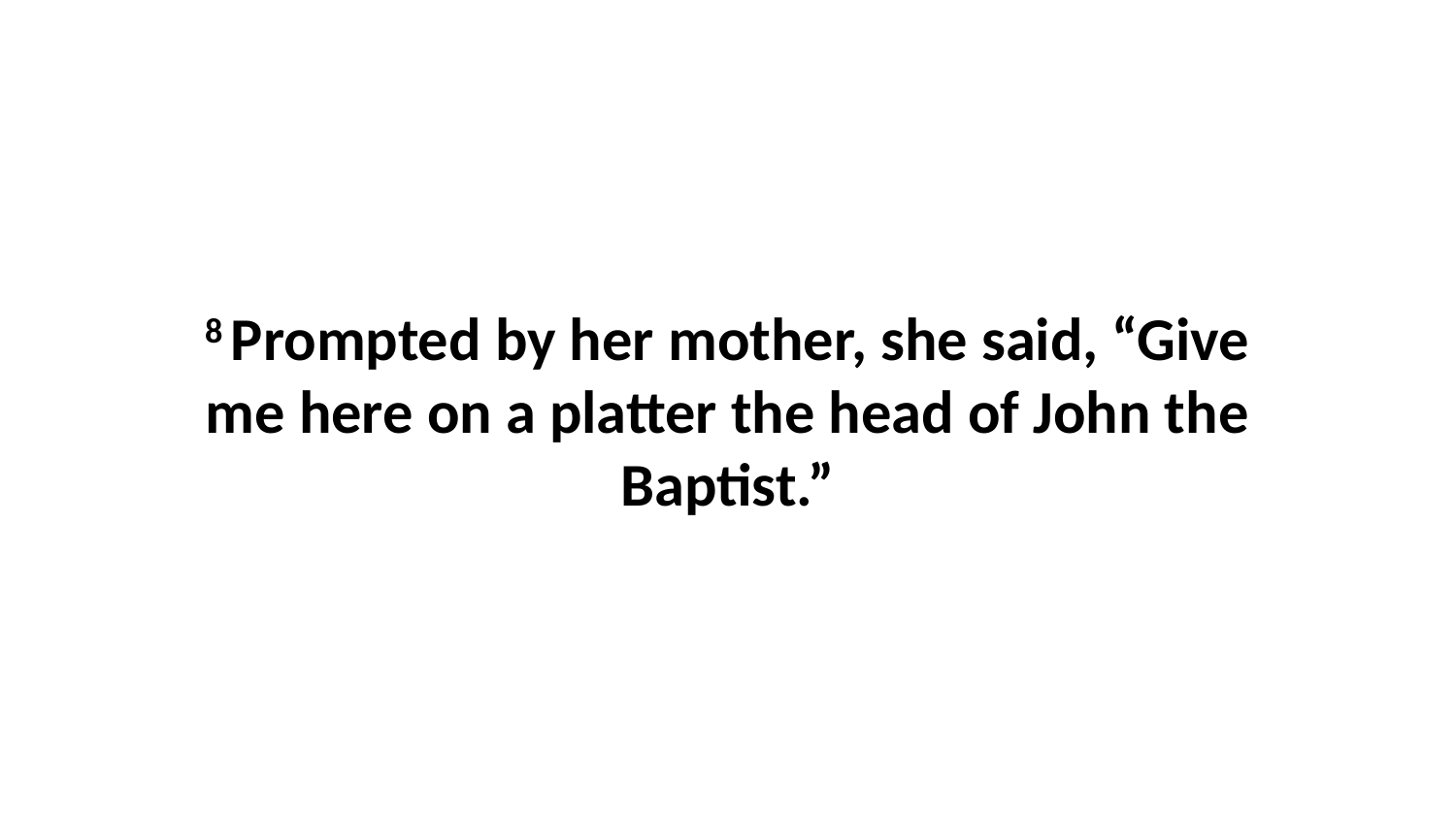

8 Prompted by her mother, she said, “Give me here on a platter the head of John the Baptist.”